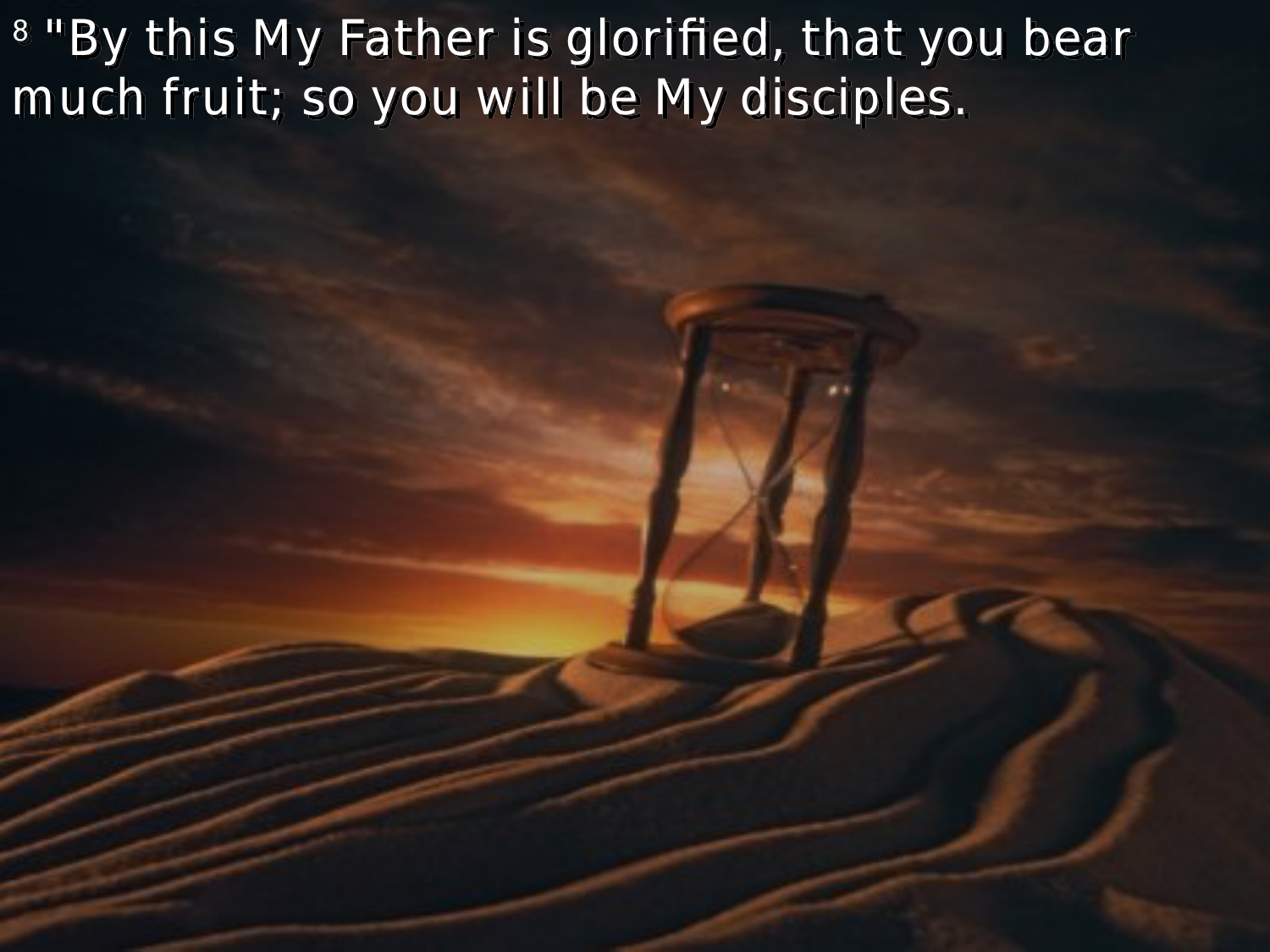

8 "By this My Father is glorified, that you bear much fruit; so you will be My disciples.